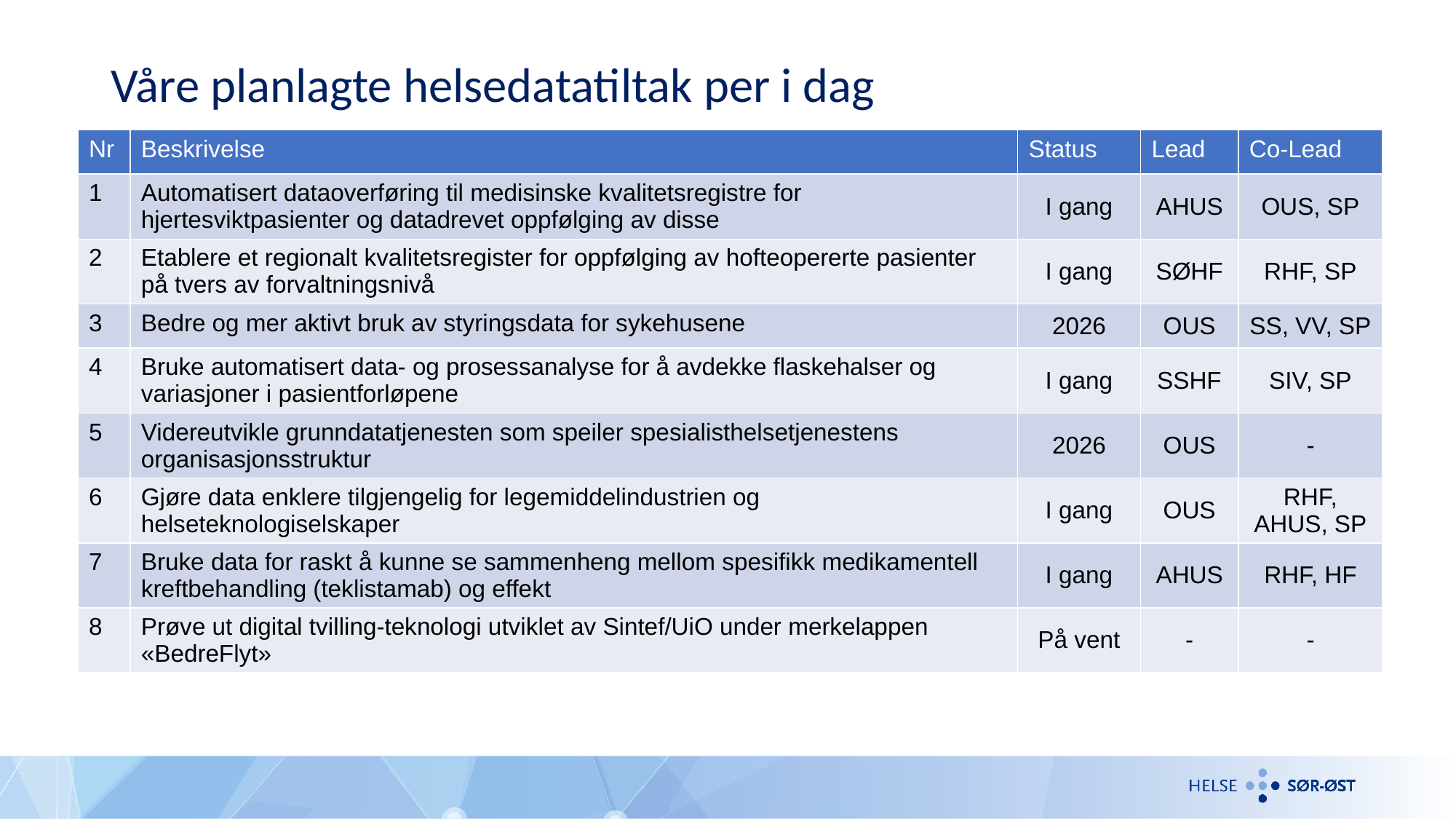

# Våre planlagte helsedatatiltak per i dag
| Nr | Beskrivelse | Status | Lead | Co-Lead |
| --- | --- | --- | --- | --- |
| 1 | Automatisert dataoverføring til medisinske kvalitetsregistre for hjertesviktpasienter og datadrevet oppfølging av disse | I gang | AHUS | OUS, SP |
| 2 | Etablere et regionalt kvalitetsregister for oppfølging av hofteopererte pasienter på tvers av forvaltningsnivå | I gang | SØHF | RHF, SP |
| 3 | Bedre og mer aktivt bruk av styringsdata for sykehusene | 2026 | OUS | SS, VV, SP |
| 4 | Bruke automatisert data- og prosessanalyse for å avdekke flaskehalser og variasjoner i pasientforløpene | I gang | SSHF | SIV, SP |
| 5 | Videreutvikle grunndatatjenesten som speiler spesialisthelsetjenestens organisasjonsstruktur | 2026 | OUS | - |
| 6 | Gjøre data enklere tilgjengelig for legemiddelindustrien og helseteknologiselskaper | I gang | OUS | RHF, AHUS, SP |
| 7 | Bruke data for raskt å kunne se sammenheng mellom spesifikk medikamentell kreftbehandling (teklistamab) og effekt | I gang | AHUS | RHF, HF |
| 8 | Prøve ut digital tvilling-teknologi utviklet av Sintef/UiO under merkelappen «BedreFlyt» | På vent | - | - |